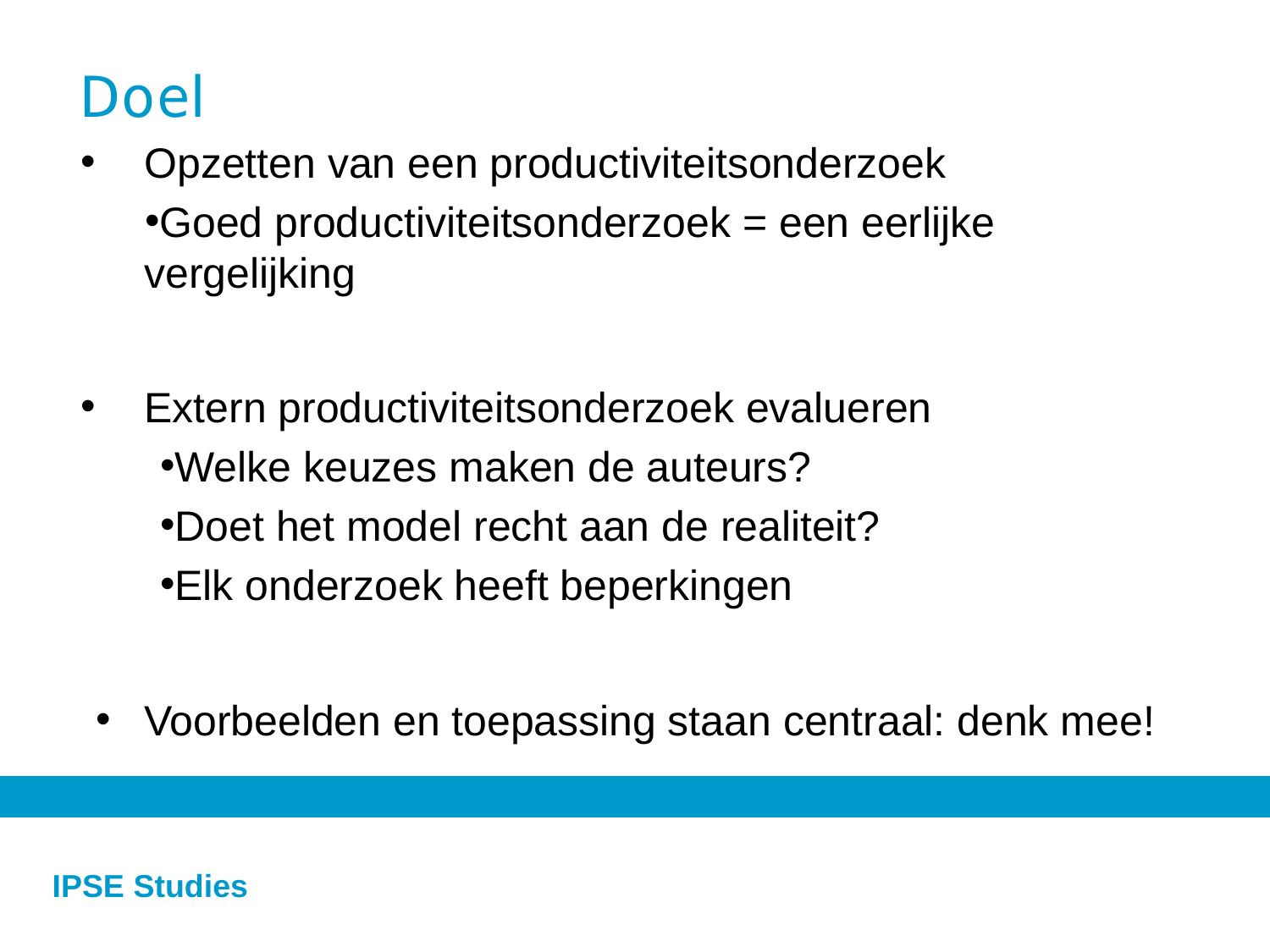

# Doel
Opzetten van een productiviteitsonderzoek
Goed productiviteitsonderzoek = een eerlijke vergelijking

Extern productiviteitsonderzoek evalueren
Welke keuzes maken de auteurs?
Doet het model recht aan de realiteit?
Elk onderzoek heeft beperkingen

Voorbeelden en toepassing staan centraal: denk mee!